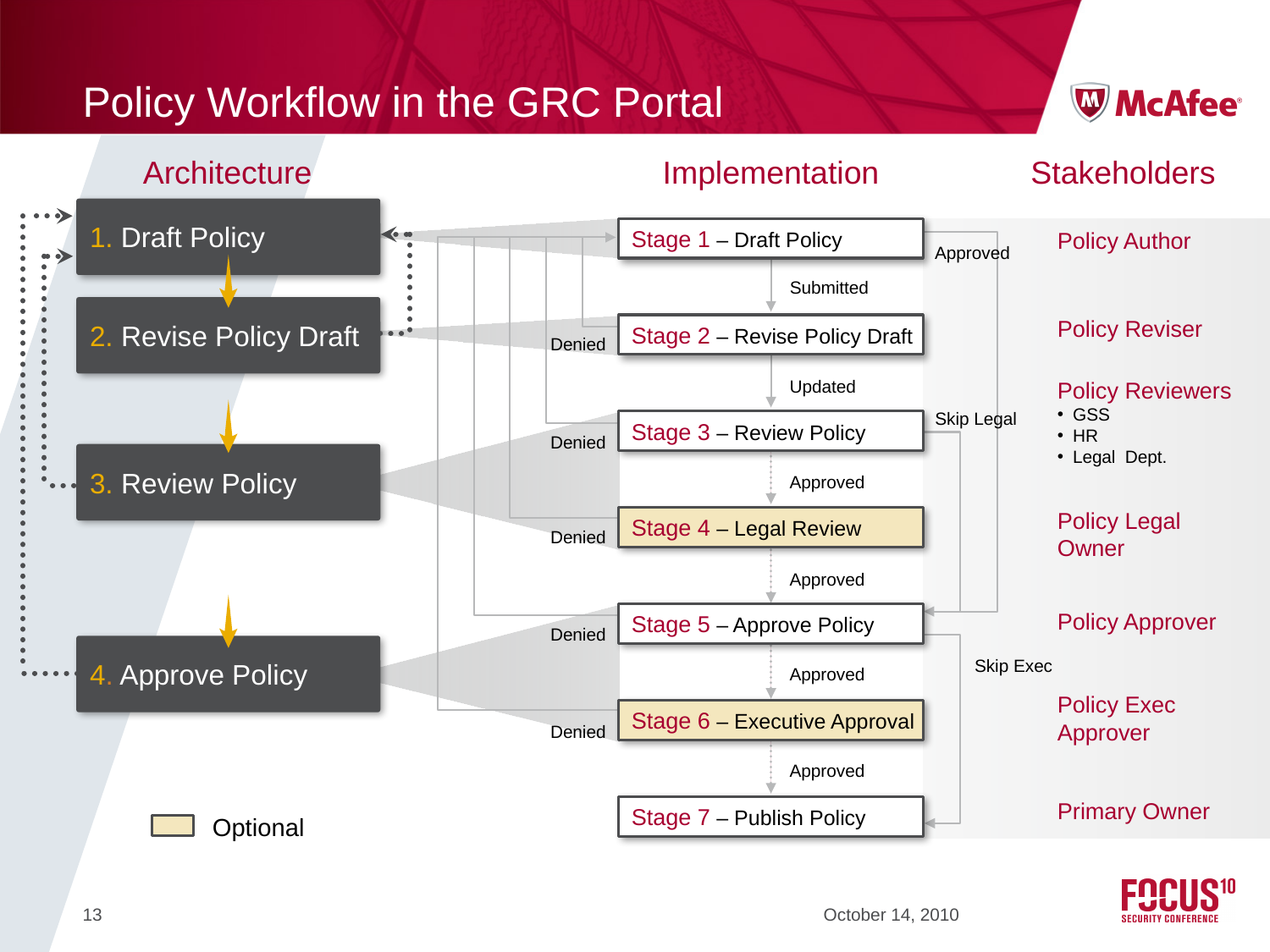

# Policy Workflow in the GRC Portal

Architecture
1. Draft Policy

2. Revise Policy Draft

3. Review Policy

4. Approve Policy
Implementation
Stakeholders
Stage 1 – Draft Policy

Policy Author

Approved

Submitted
Policy Reviser
Stage 2 – Revise Policy Draft
Denied

Updated
Policy Reviewers
GSS
HR
Legal  Dept.
Skip Legal
Stage 3 – Review Policy
Denied

Approved
Policy Legal Owner
Stage 4 – Legal Review
Denied

Approved
Stage 5 – Approve Policy
Policy Approver
Denied

Skip Exec
Approved
Policy Exec Approver
Stage 6 – Executive Approval
Denied

Approved
Stage 7 – Publish Policy
Primary Owner

Optional

13
October 14, 2010